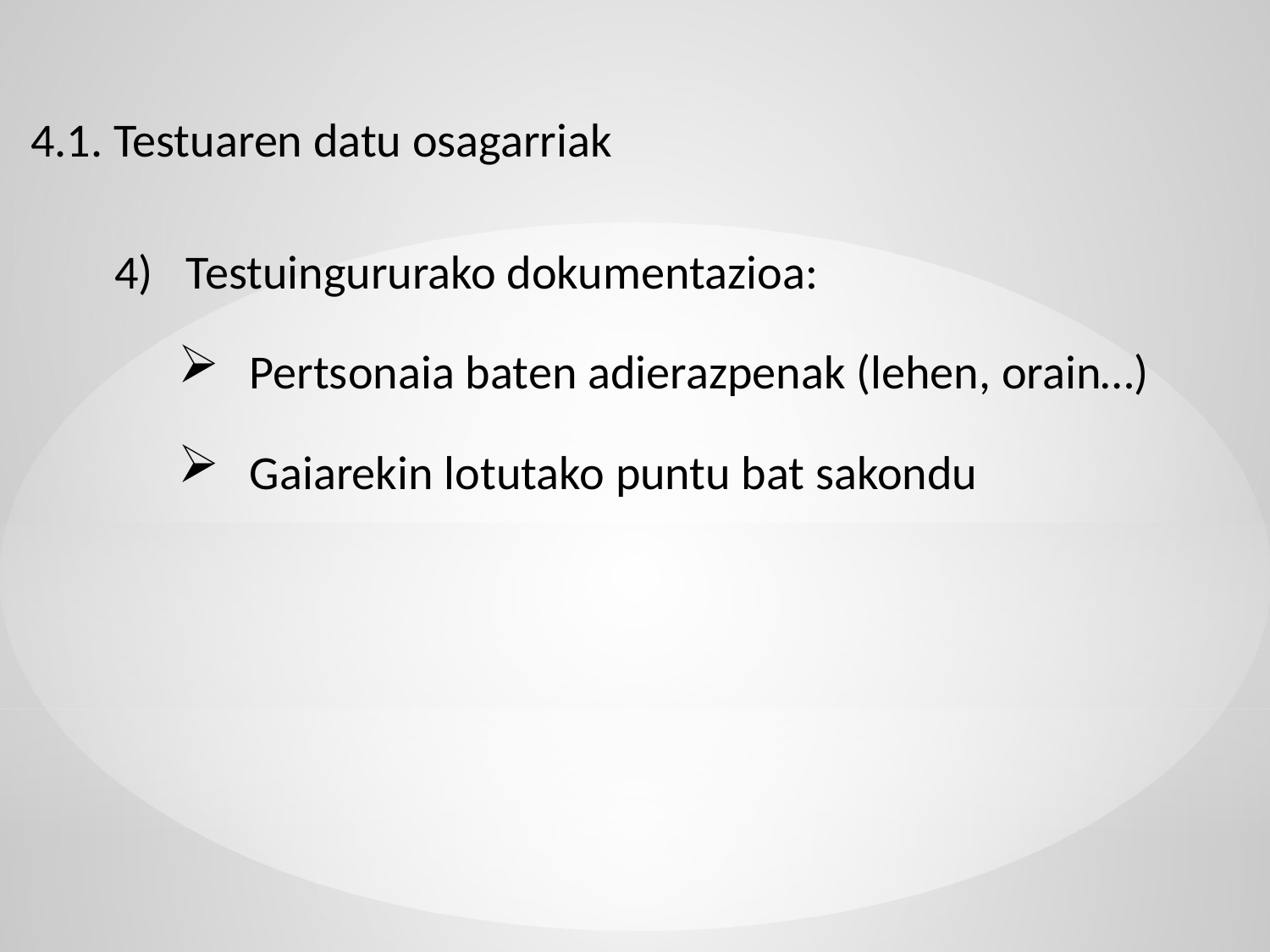

4.1. Testuaren datu osagarriak
4) 	Testuingururako dokumentazioa:
Pertsonaia baten adierazpenak (lehen, orain…)
Gaiarekin lotutako puntu bat sakondu